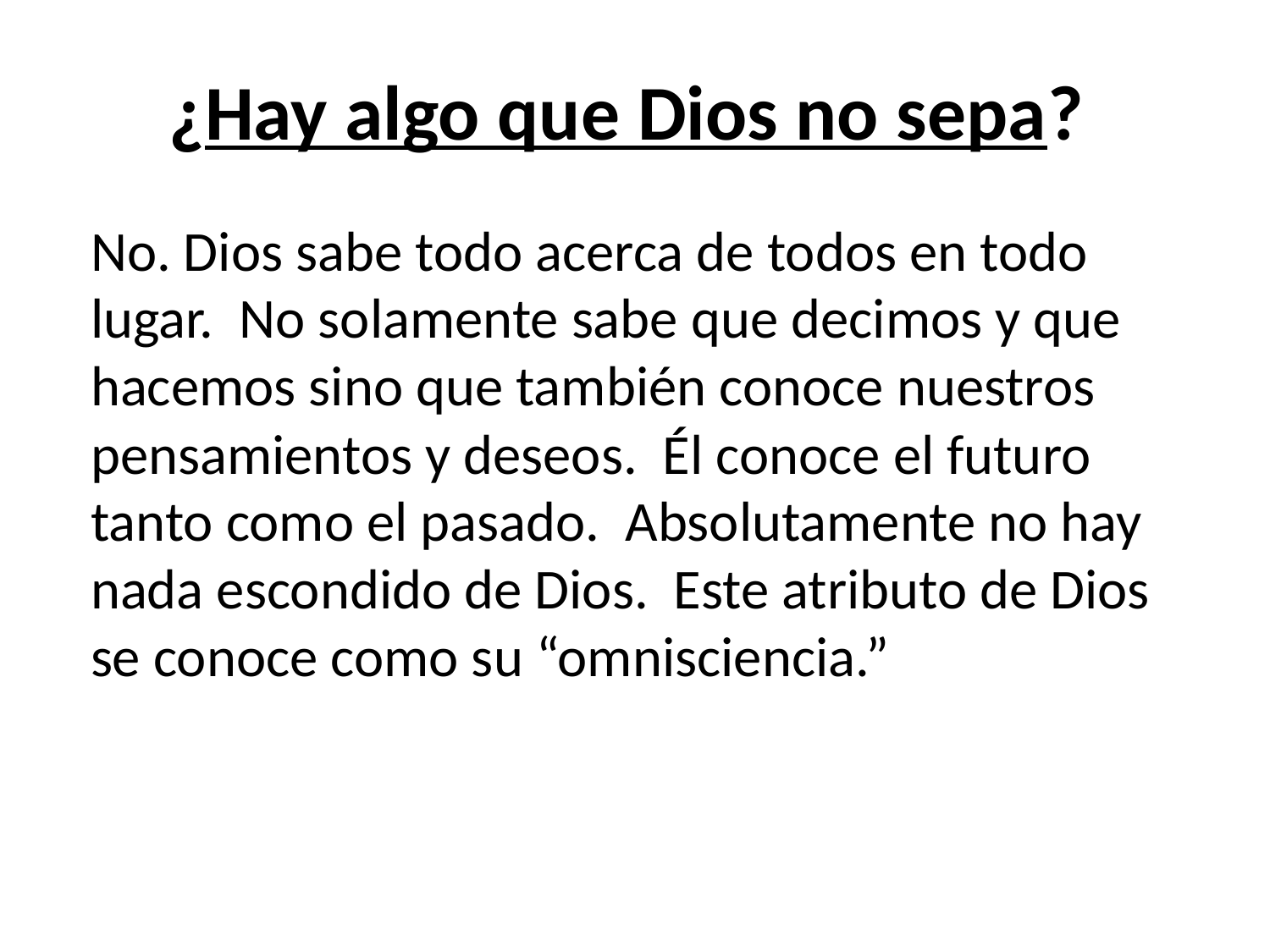

# ¿Hay algo que Dios no sepa?
No. Dios sabe todo acerca de todos en todo lugar.  No solamente sabe que decimos y que hacemos sino que también conoce nuestros pensamientos y deseos.  Él conoce el futuro tanto como el pasado.  Absolutamente no hay nada escondido de Dios.  Este atributo de Dios se conoce como su “omnisciencia.”